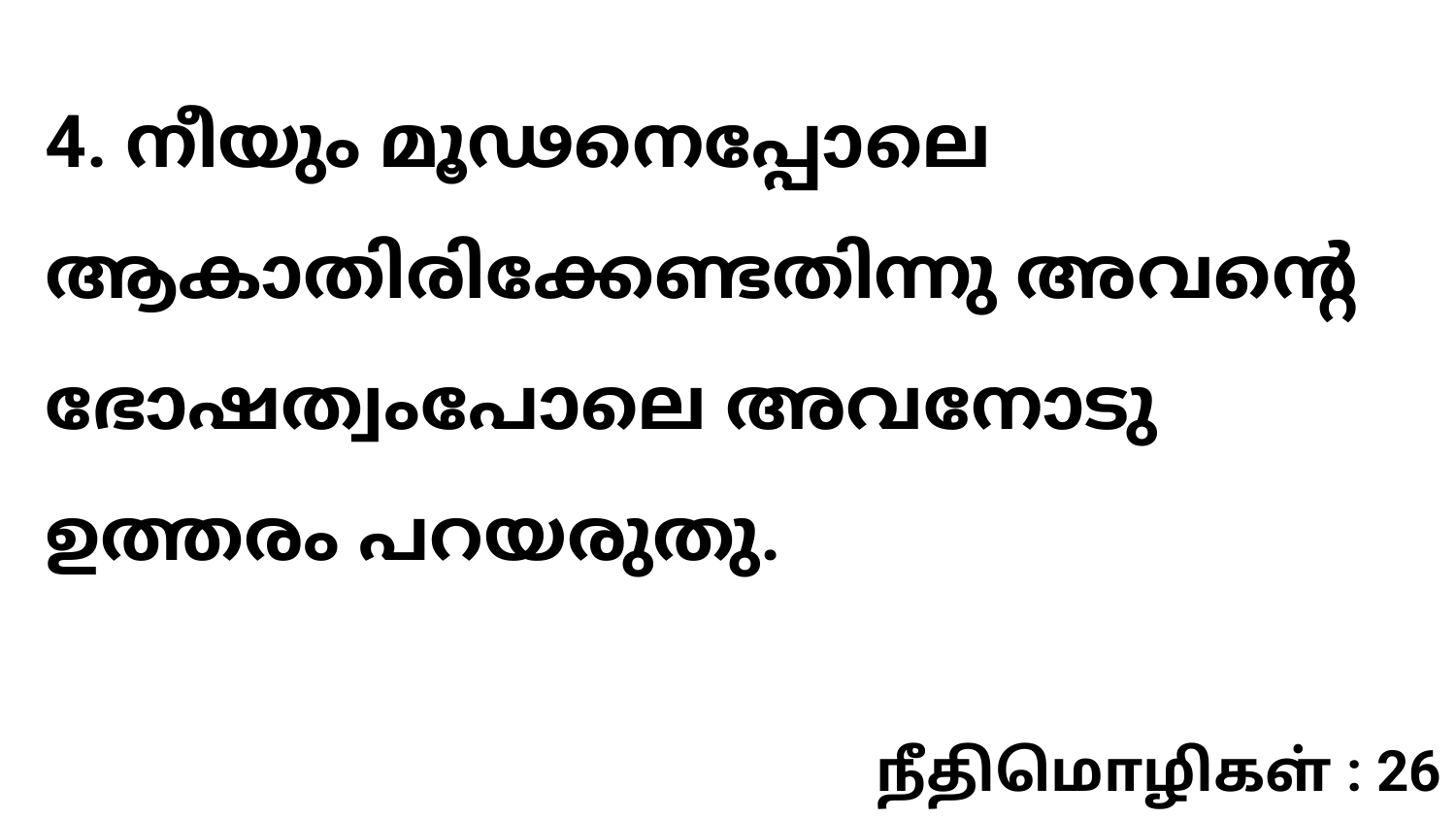

4. നീയും മൂഢനെപ്പോലെ ആകാതിരിക്കേണ്ടതിന്നു അവന്റെ ഭോഷത്വംപോലെ അവനോടു ഉത്തരം പറയരുതു.
நீதிமொழிகள் : 26